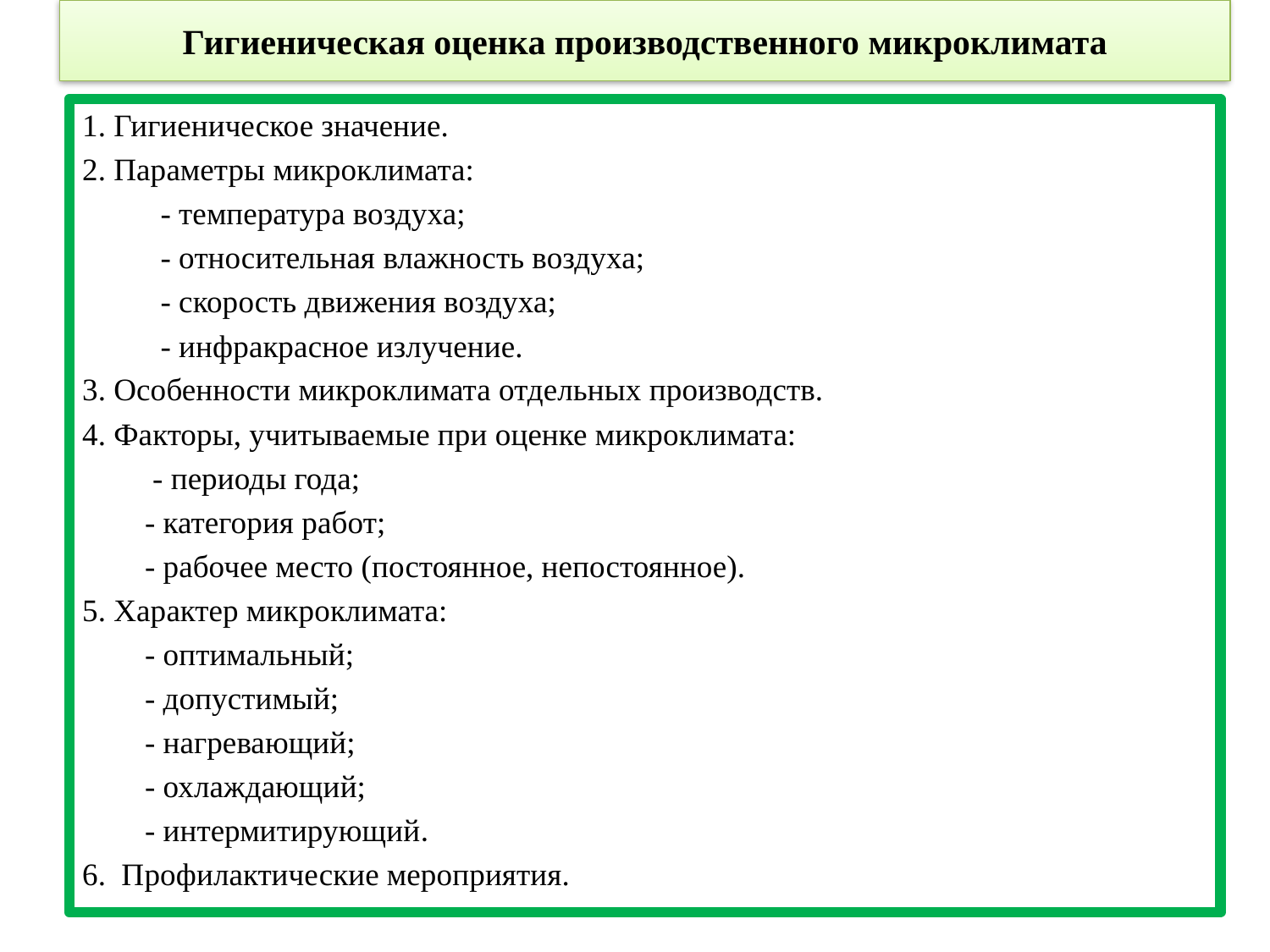

# Гигиеническая оценка производственного микроклимата
1. Гигиеническое значение.
2. Параметры микроклимата:
          - температура воздуха;
          - относительная влажность воздуха;
          - скорость движения воздуха;
          - инфракрасное излучение.
3. Особенности микроклимата отдельных производств.
4. Факторы, учитываемые при оценке микроклимата:
         - периоды года;
        - категория работ;
        - рабочее место (постоянное, непостоянное).
5. Характер микроклимата:
        - оптимальный;
        - допустимый;
        - нагревающий;
        - охлаждающий;
        - интермитирующий.
6.  Профилактические мероприятия.